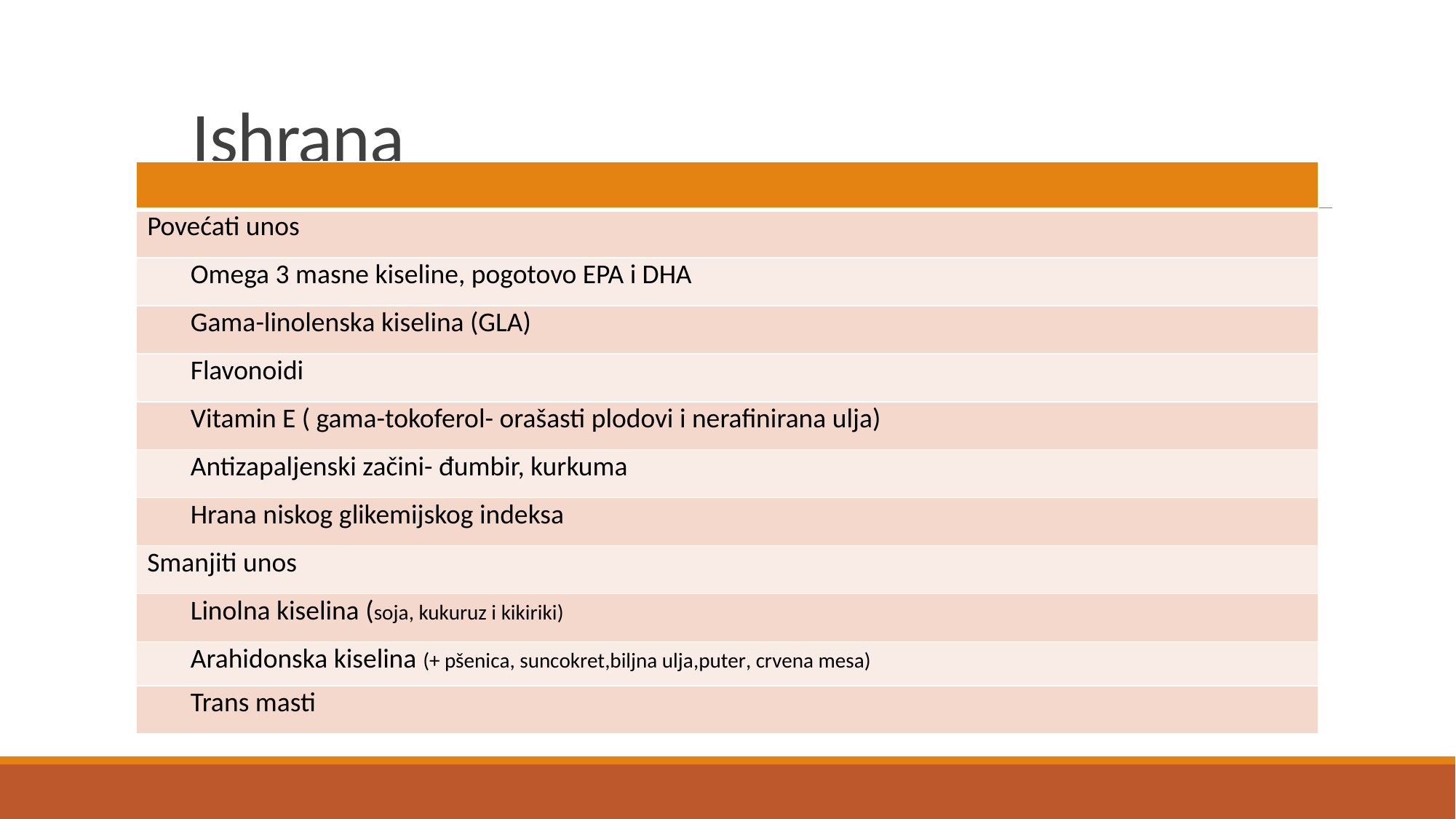

# Ishrana
|  |
| --- |
| Povećati unos |
| Omega 3 masne kiseline, pogotovo EPA i DHA |
| Gama-linolenska kiselina (GLA) |
| Flavonoidi |
| Vitamin E ( gama-tokoferol- orašasti plodovi i nerafinirana ulja) |
| Antizapaljenski začini- đumbir, kurkuma |
| Hrana niskog glikemijskog indeksa |
| Smanjiti unos |
| Linolna kiselina (soja, kukuruz i kikiriki) |
| Arahidonska kiselina (+ pšenica, suncokret,biljna ulja,puter, crvena mesa) |
| Trans masti |